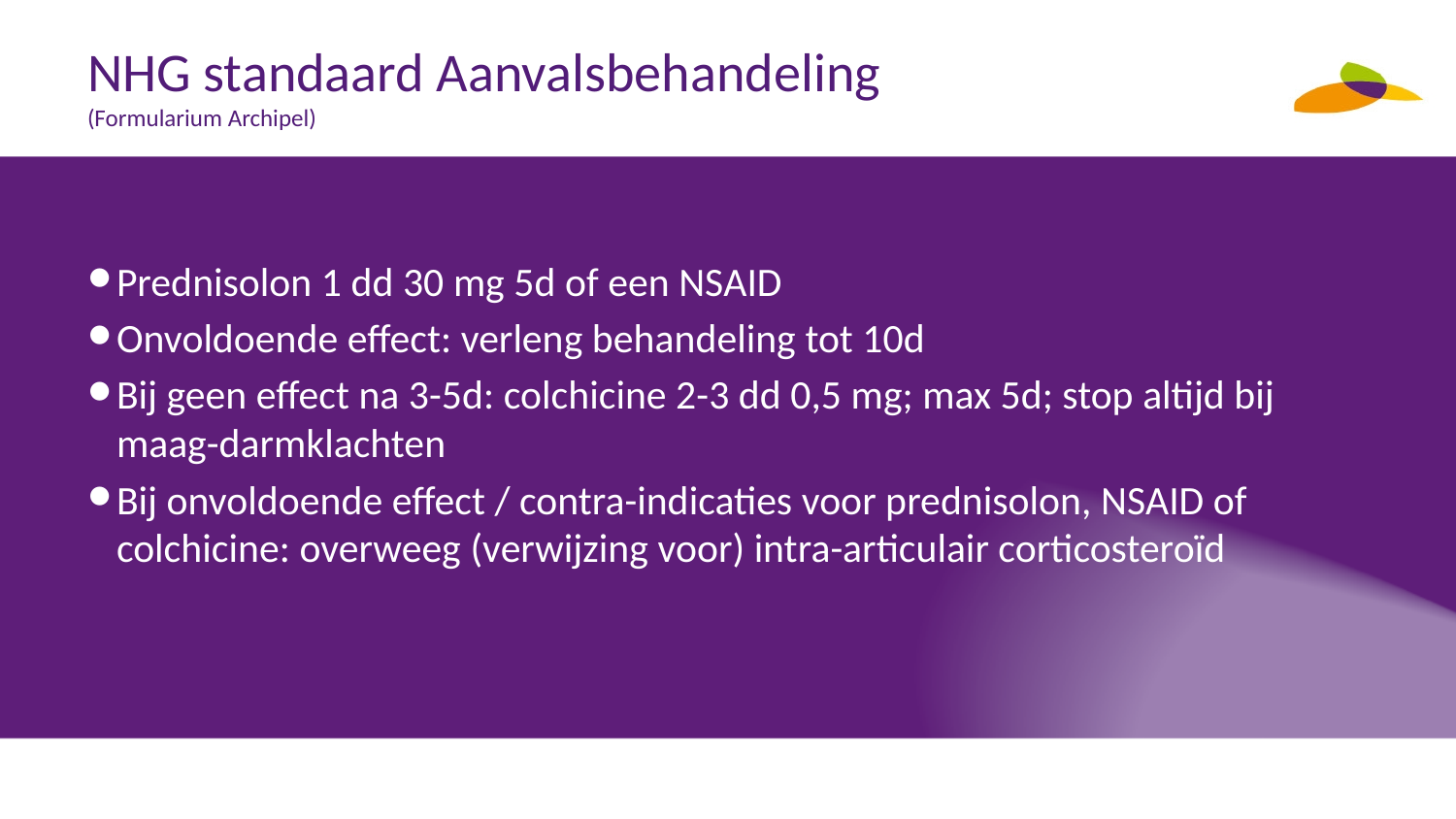

# NHG standaard Aanvalsbehandeling (Formularium Archipel)

Prednisolon 1 dd 30 mg 5d of een NSAID
Onvoldoende effect: verleng behandeling tot 10d
Bij geen effect na 3-5d: colchicine 2-3 dd 0,5 mg; max 5d; stop altijd bij maag-darmklachten
Bij onvoldoende effect / contra-indicaties voor prednisolon, NSAID of colchicine: overweeg (verwijzing voor) intra-articulair corticosteroïd